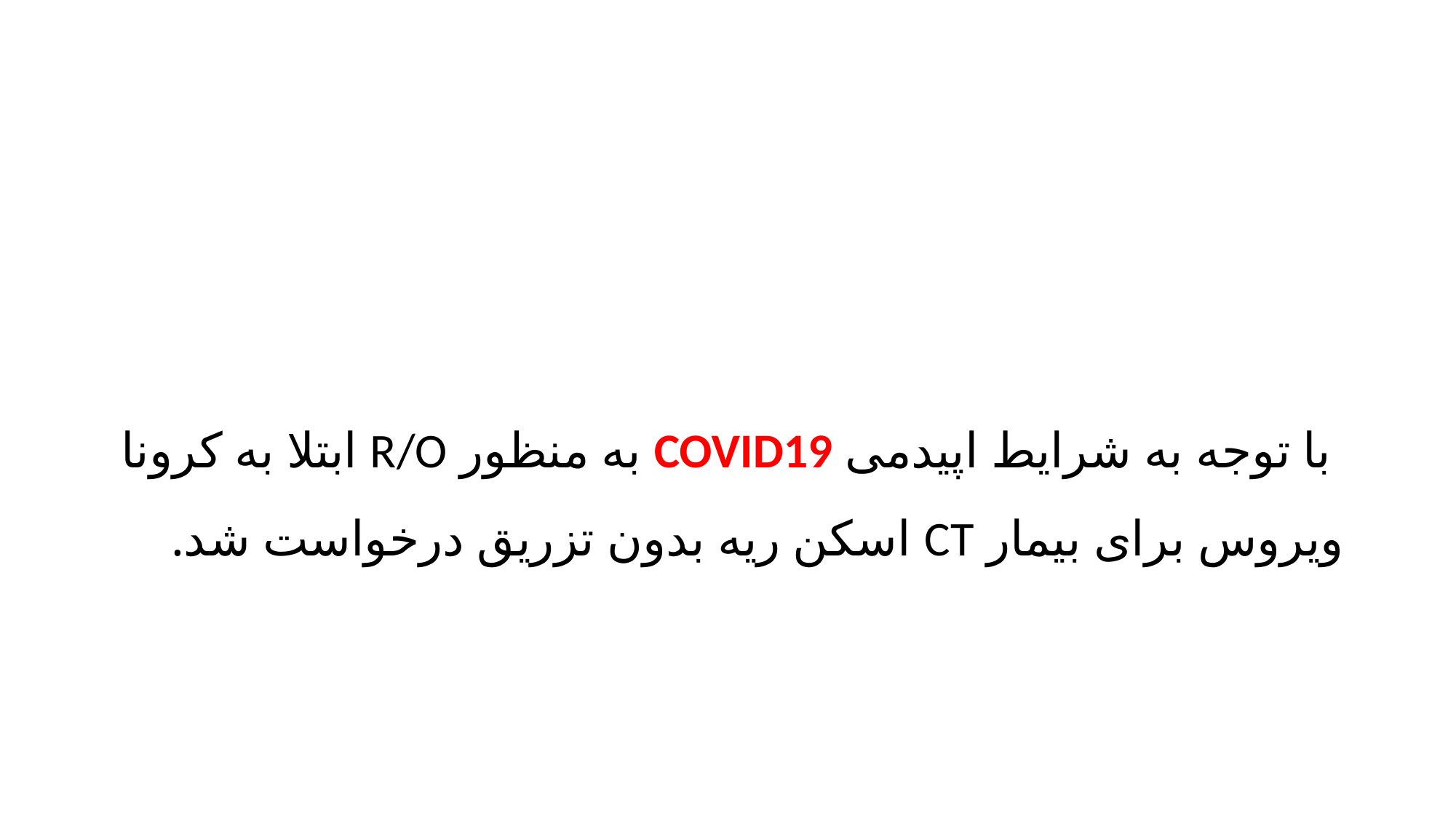

#
 با توجه به شرایط اپیدمی COVID19 به منظور R/O ابتلا به کرونا ویروس برای بیمار CT اسکن ریه بدون تزریق درخواست شد.